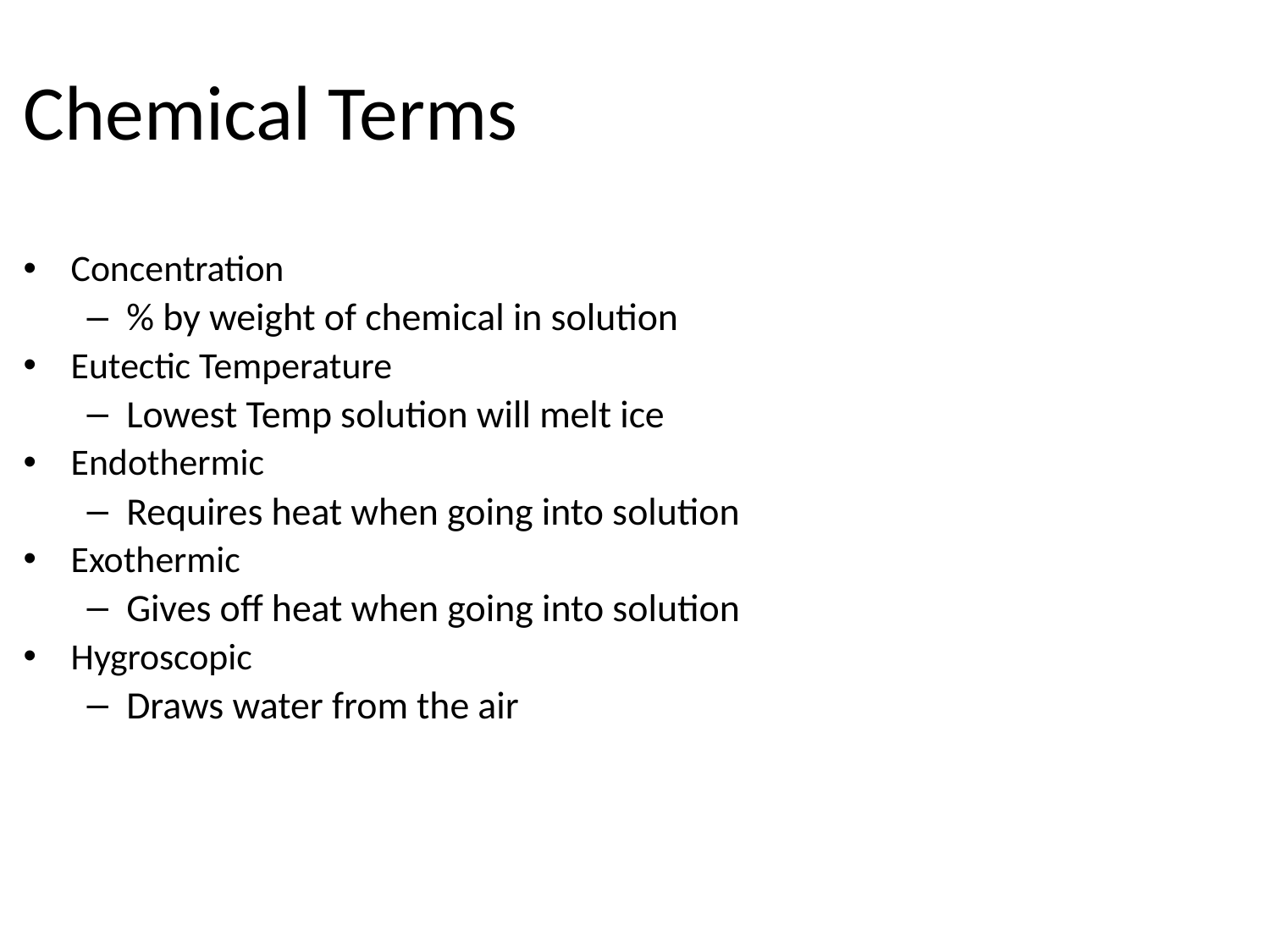

Chemical Terms
Concentration
% by weight of chemical in solution
Eutectic Temperature
Lowest Temp solution will melt ice
Endothermic
Requires heat when going into solution
Exothermic
Gives off heat when going into solution
Hygroscopic
Draws water from the air